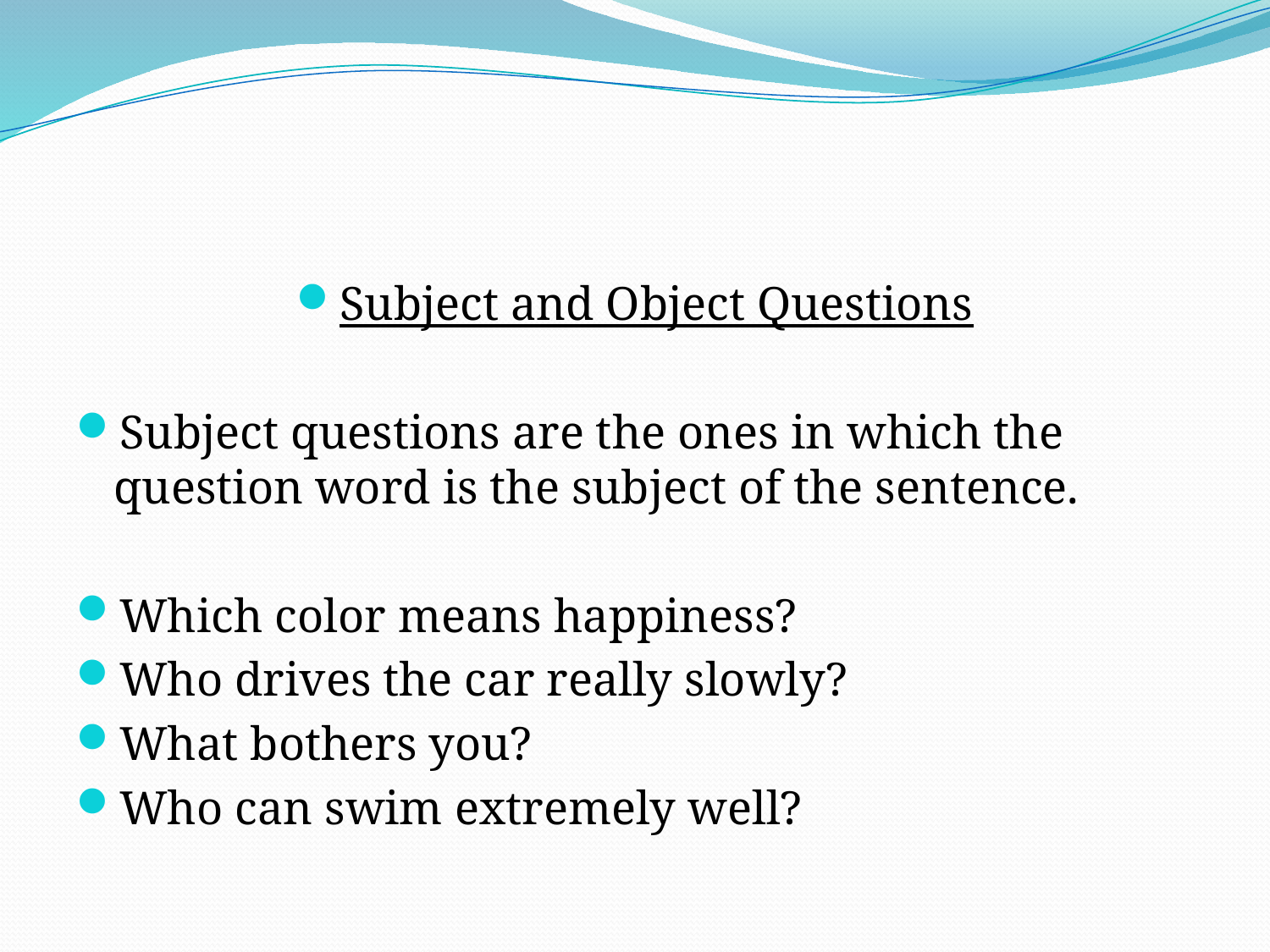

#
Subject and Object Questions

Subject questions are the ones in which the question word is the subject of the sentence.

Which color means happiness?
Who drives the car really slowly?
What bothers you?
Who can swim extremely well?